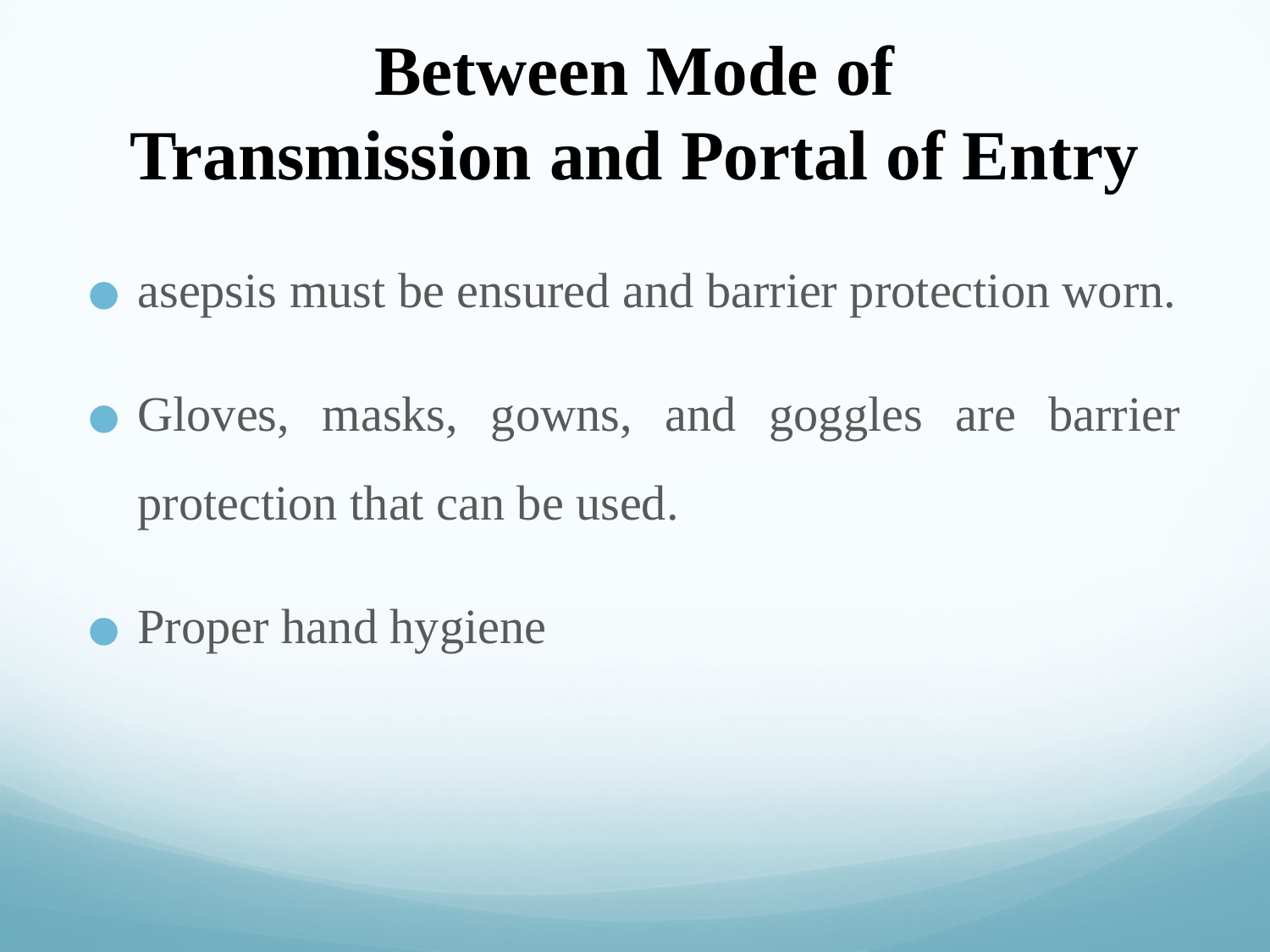

# Between Mode of Transmission and Portal of Entry
asepsis must be ensured and barrier protection worn.
Gloves, masks, gowns, and goggles are barrier protection that can be used.
Proper hand hygiene